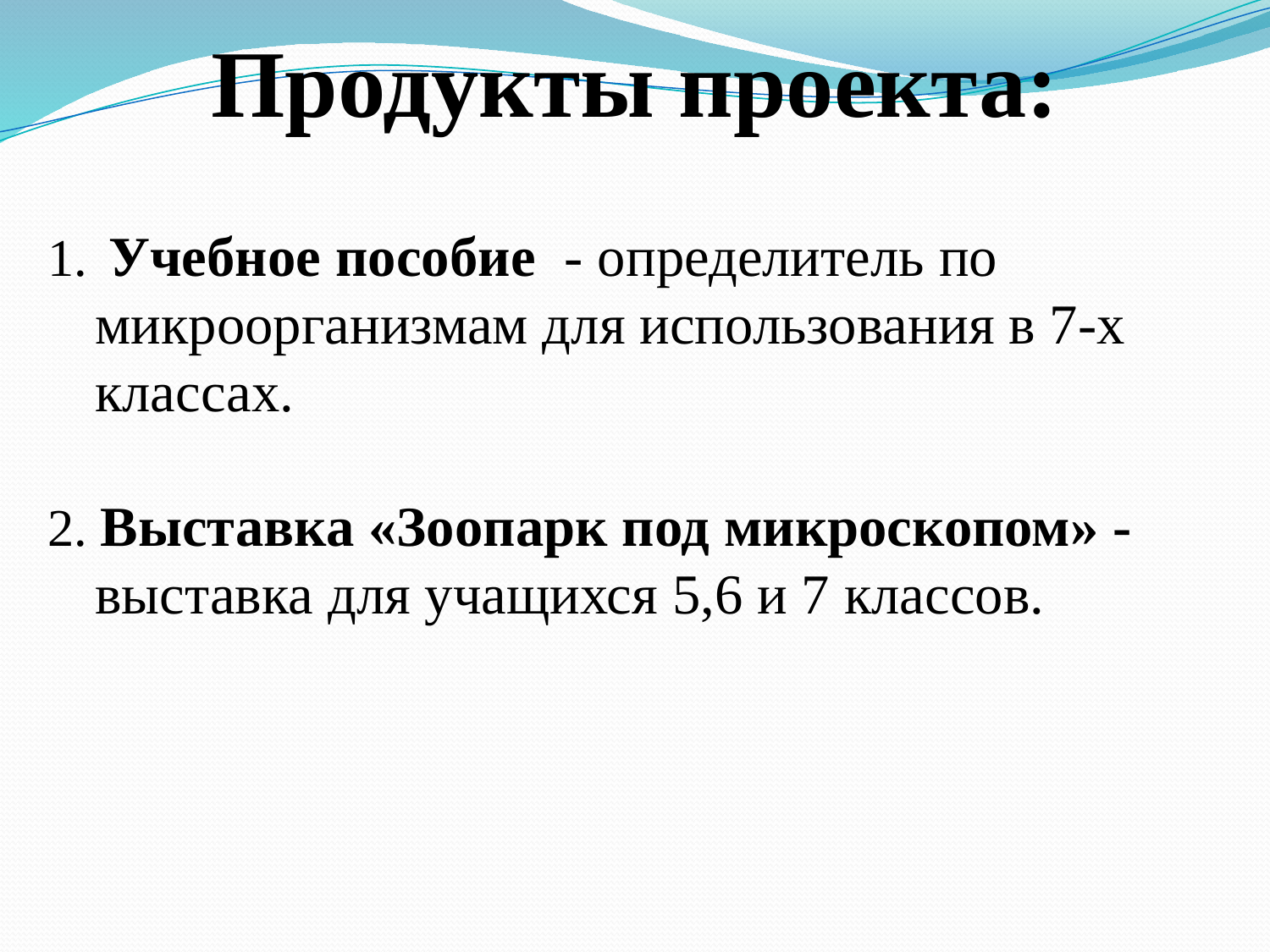

Продукты проекта:

 Учебное пособие  - определитель по микроорганизмам для использования в 7-х классах.

2. Выставка «Зоопарк под микроскопом» - выставка для учащихся 5,6 и 7 классов.